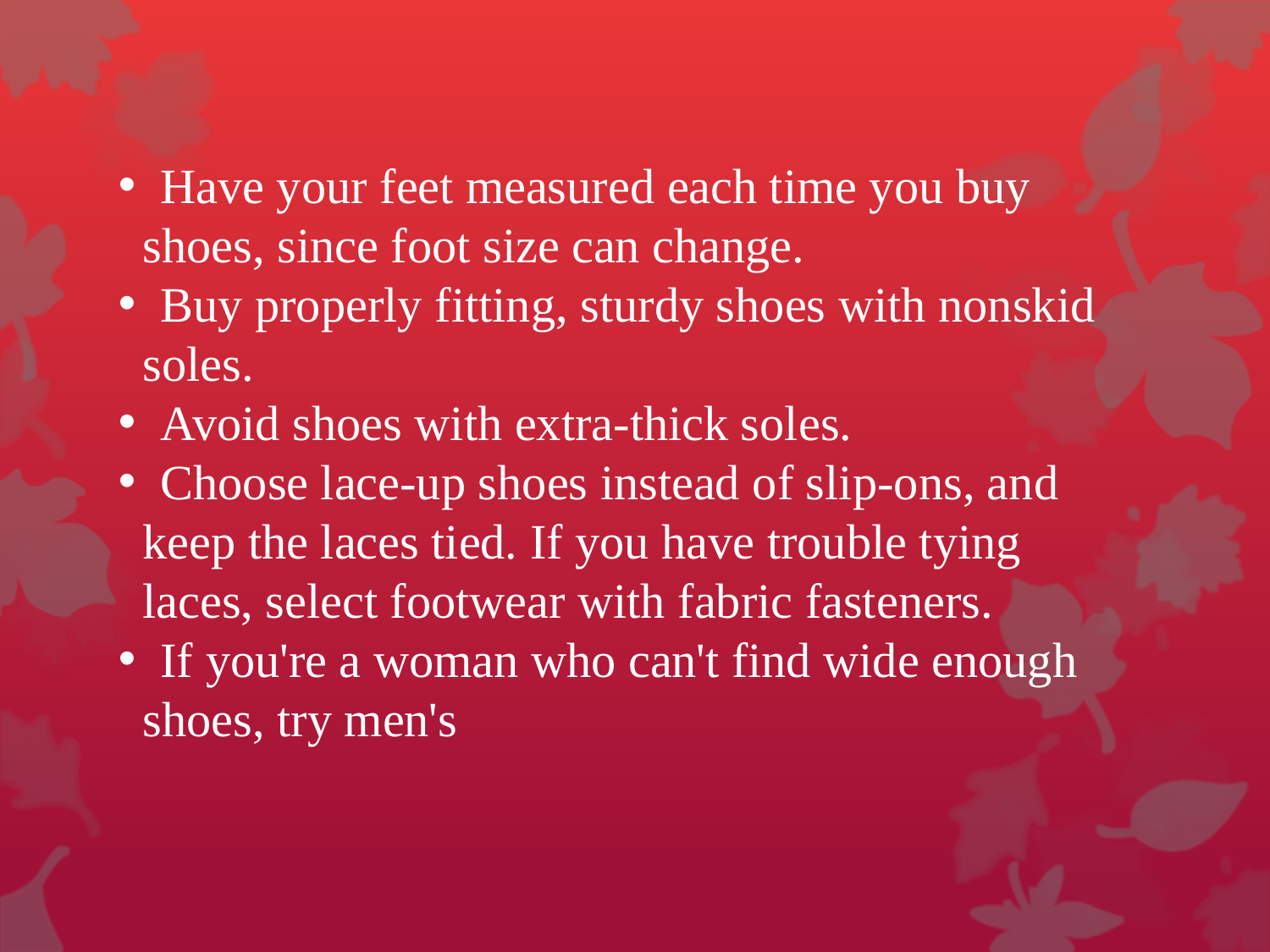

Have your feet measured each time you buy
  shoes, since foot size can change.
 Buy properly fitting, sturdy shoes with nonskid
  soles.
 Avoid shoes with extra-thick soles.
 Choose lace-up shoes instead of slip-ons, and
  keep the laces tied. If you have trouble tying
  laces, select footwear with fabric fasteners.
 If you're a woman who can't find wide enough
  shoes, try men's